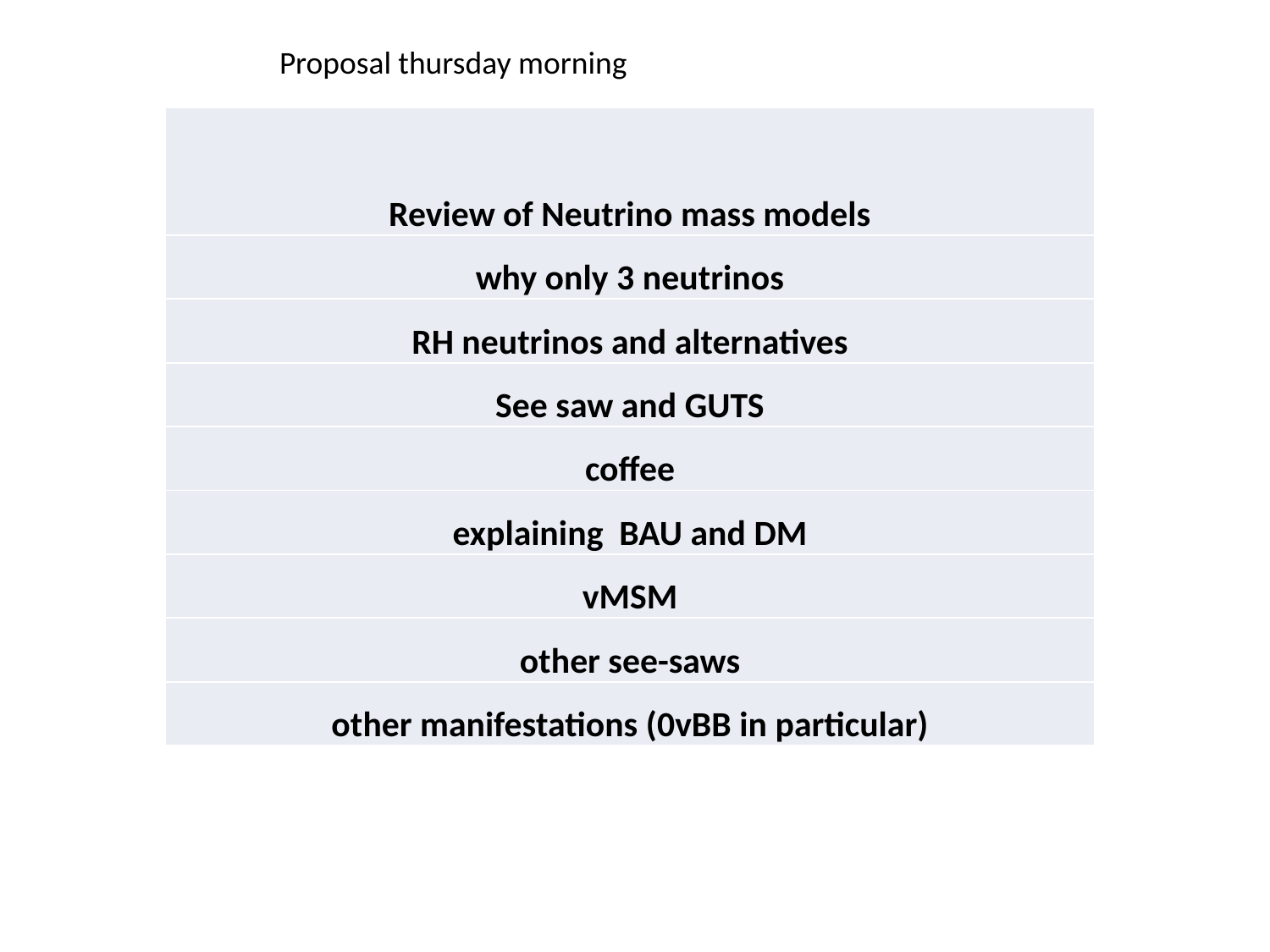

Proposal thursday morning
| Review of Neutrino mass models |
| --- |
| why only 3 neutrinos |
| RH neutrinos and alternatives |
| See saw and GUTS |
| coffee |
| explaining BAU and DM |
| vMSM |
| other see-saws |
| other manifestations (0vBB in particular) |